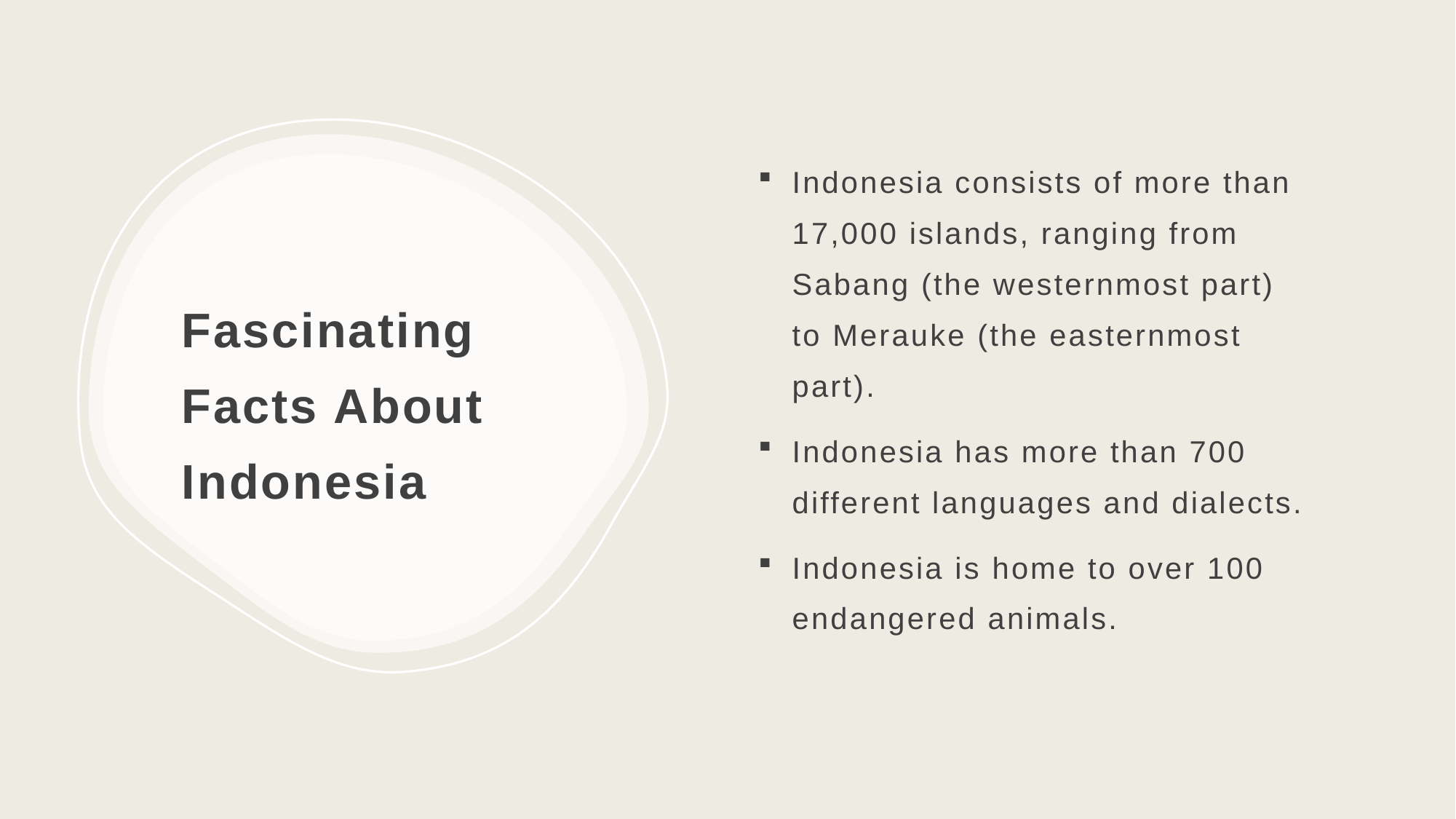

Indonesia consists of more than 17,000 islands, ranging from Sabang (the westernmost part) to Merauke (the easternmost part).
Indonesia has more than 700 different languages and dialects.
Indonesia is home to over 100 endangered animals.
# Fascinating Facts About Indonesia